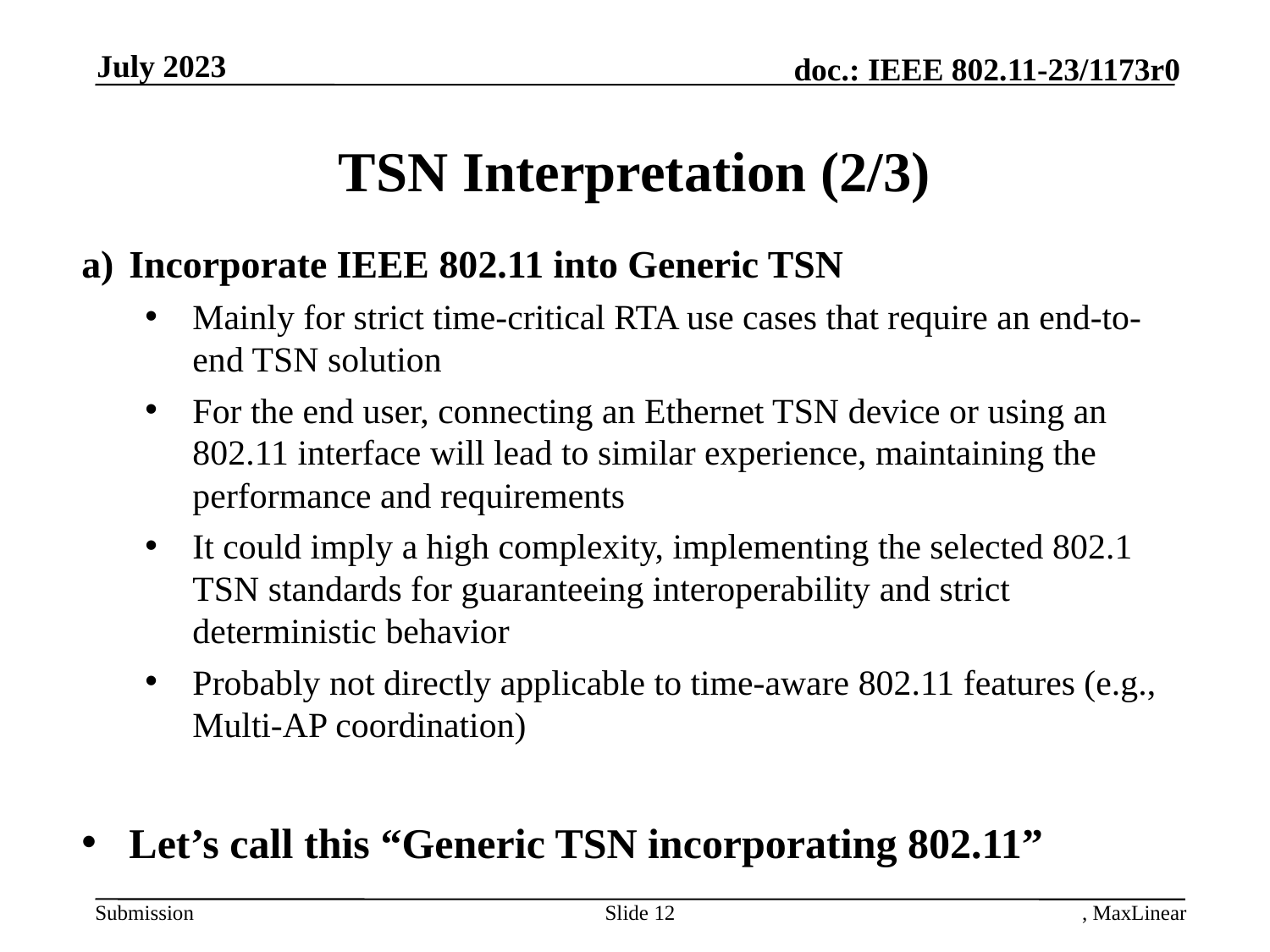

July 2023
# TSN Interpretation (2/3)
Incorporate IEEE 802.11 into Generic TSN
Mainly for strict time-critical RTA use cases that require an end-to-end TSN solution
For the end user, connecting an Ethernet TSN device or using an 802.11 interface will lead to similar experience, maintaining the performance and requirements
It could imply a high complexity, implementing the selected 802.1 TSN standards for guaranteeing interoperability and strict deterministic behavior
Probably not directly applicable to time-aware 802.11 features (e.g., Multi-AP coordination)

Let’s call this “Generic TSN incorporating 802.11”

Slide 12
, MaxLinear